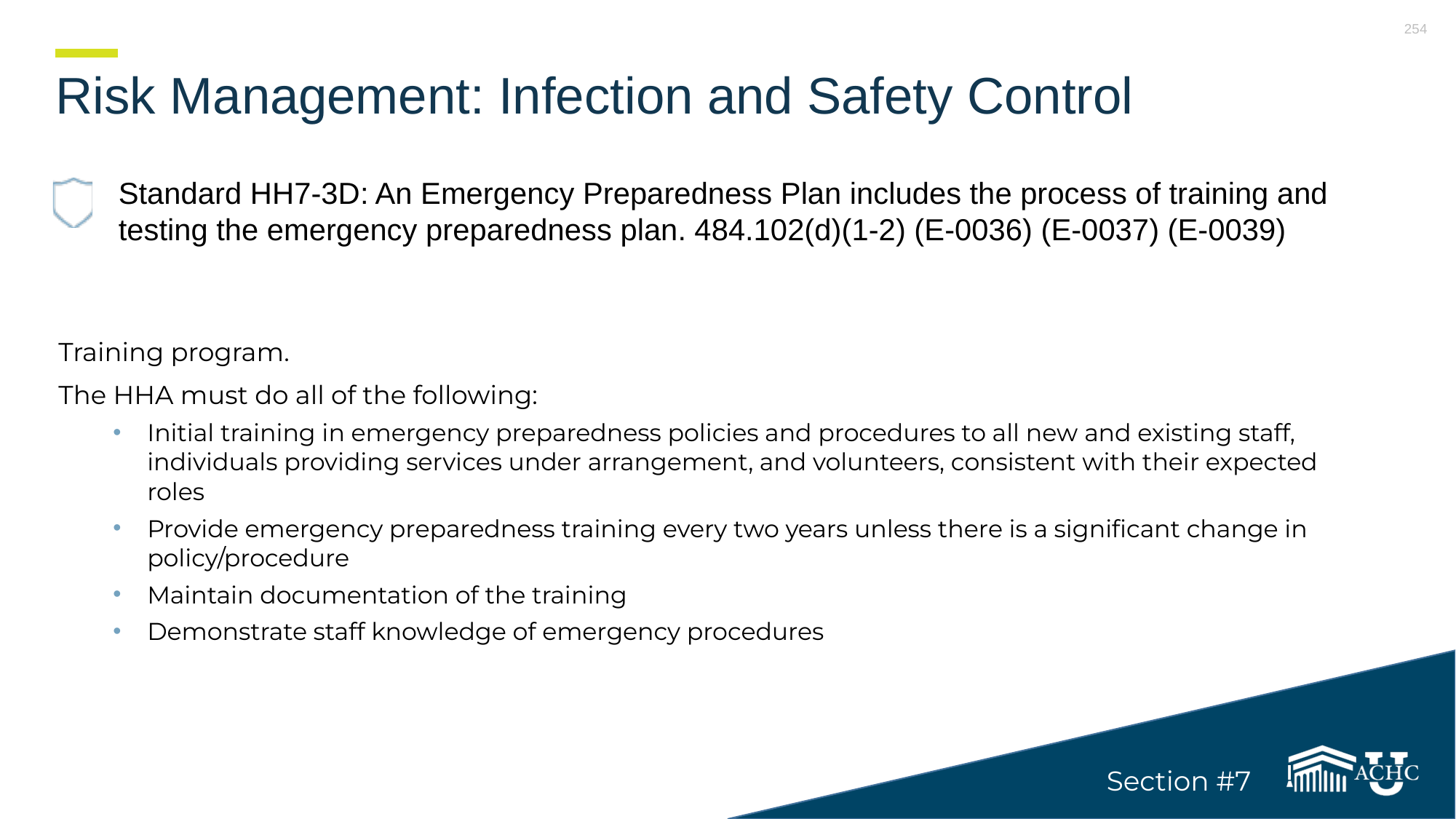

# Risk Management: Infection and Safety Control
Standard HH7-3D: An Emergency Preparedness Plan includes the process of training and testing the emergency preparedness plan. 484.102(d)(1-2) (E-0036) (E-0037) (E-0039)
Training program.
The HHA must do all of the following:
Initial training in emergency preparedness policies and procedures to all new and existing staff, individuals providing services under arrangement, and volunteers, consistent with their expected roles
Provide emergency preparedness training every two years unless there is a significant change in policy/procedure
Maintain documentation of the training
Demonstrate staff knowledge of emergency procedures
Section #7